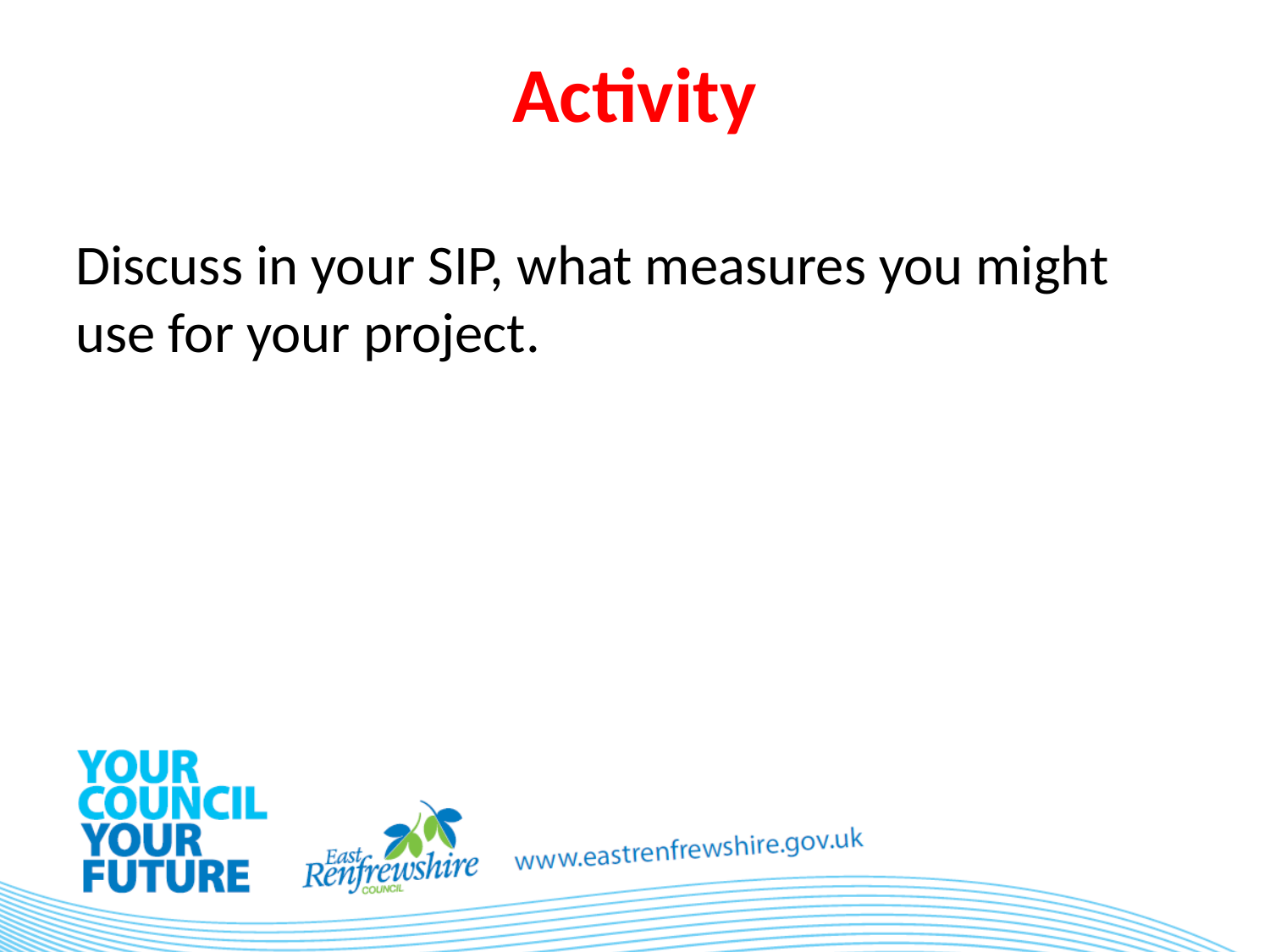

# Activity
Discuss in your SIP, what measures you might use for your project.